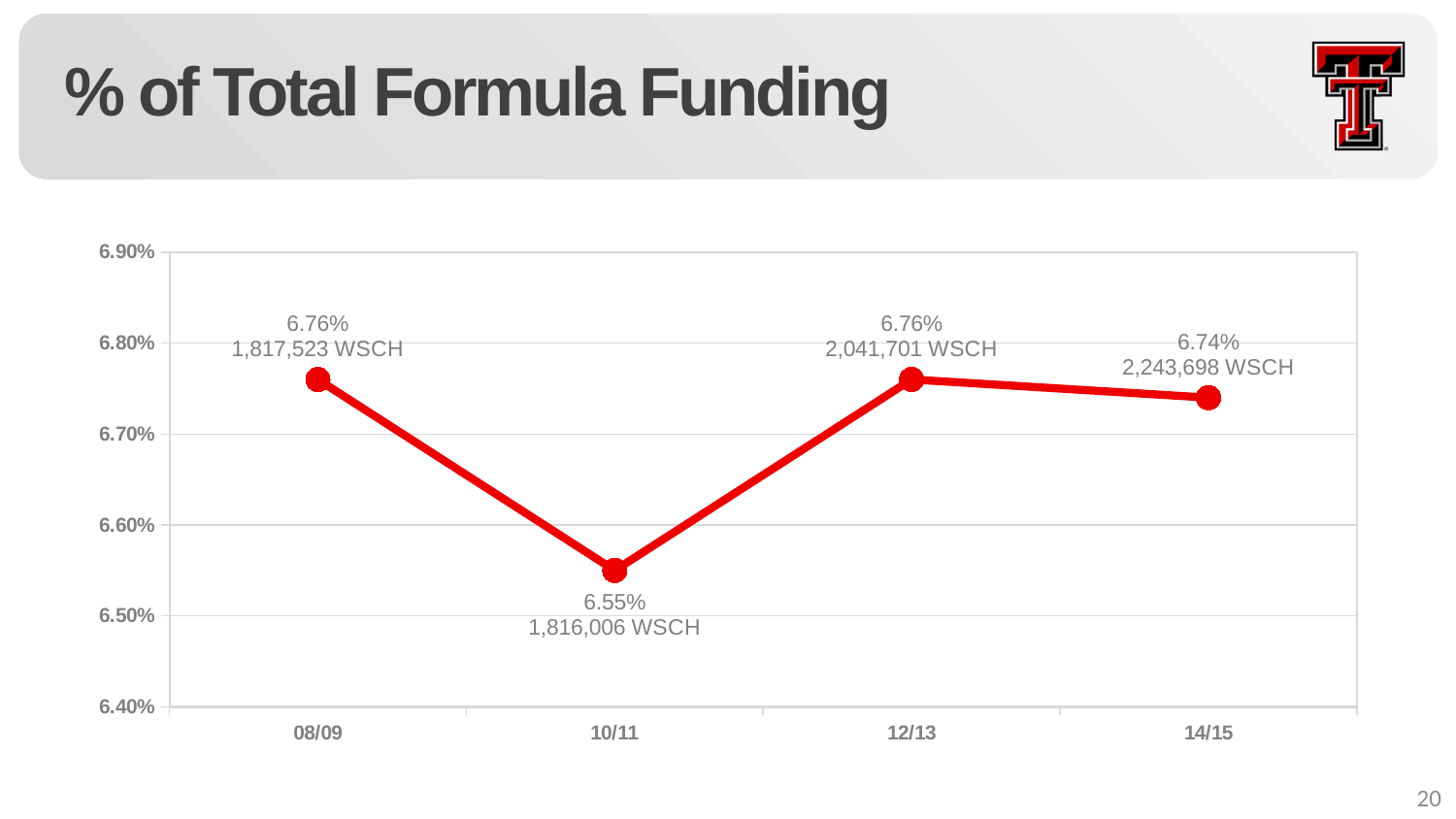

# % of Total Formula Funding

### Chart

| Category | % of Total Formula Funding |
|---|---|
| 08/09 | 0.0676 |
| 10/11 | 0.0655 |
| 12/13 | 0.0676 |
| 14/15 | 0.0674 |
20